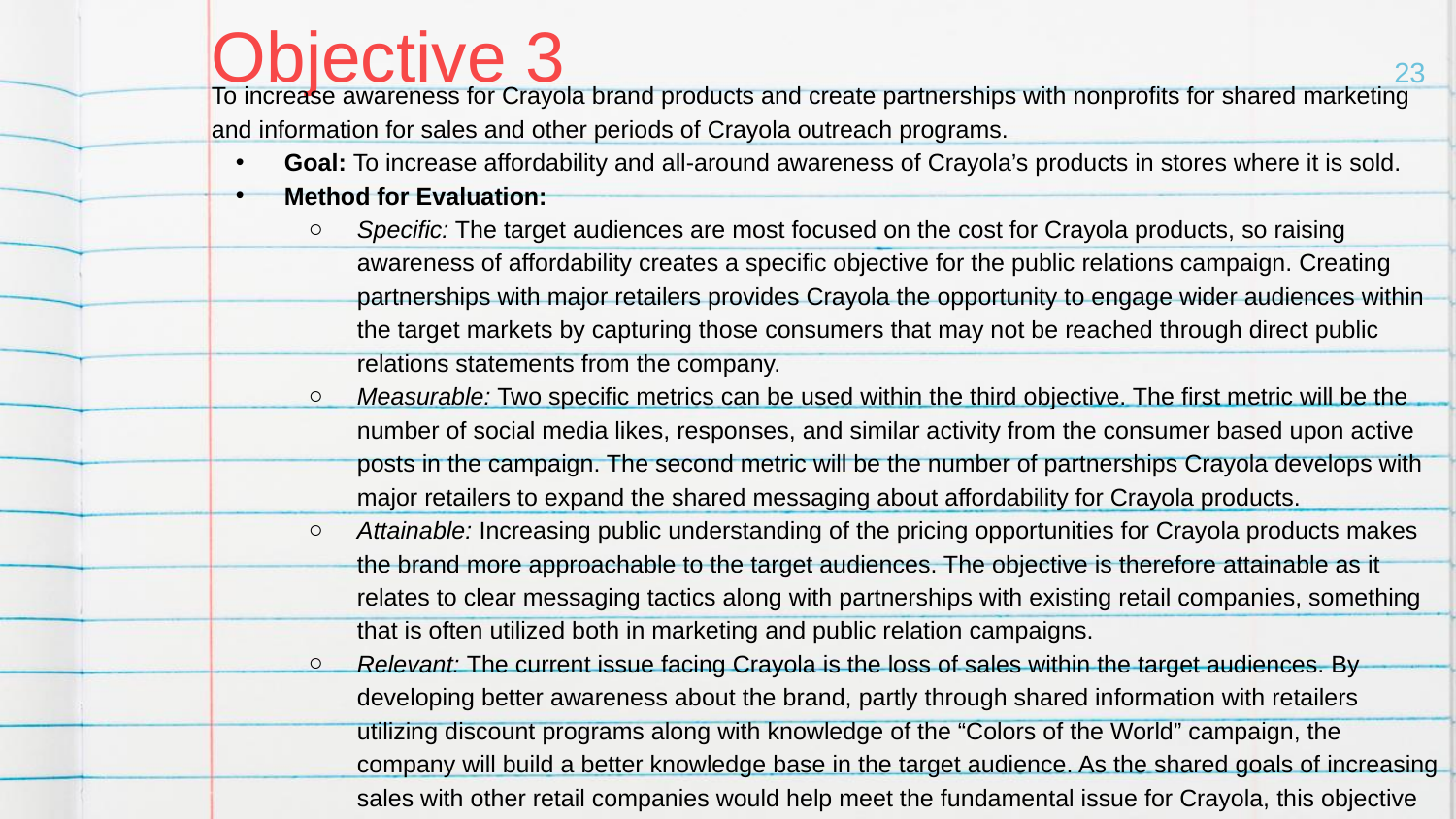

# Objective 3
23

To increase awareness for Crayola brand products and create partnerships with nonprofits for shared marketing and information for sales and other periods of Crayola outreach programs.
Goal: To increase affordability and all-around awareness of Crayola’s products in stores where it is sold.
Method for Evaluation:
Specific: The target audiences are most focused on the cost for Crayola products, so raising awareness of affordability creates a specific objective for the public relations campaign. Creating partnerships with major retailers provides Crayola the opportunity to engage wider audiences within the target markets by capturing those consumers that may not be reached through direct public relations statements from the company.
Measurable: Two specific metrics can be used within the third objective. The first metric will be the number of social media likes, responses, and similar activity from the consumer based upon active posts in the campaign. The second metric will be the number of partnerships Crayola develops with major retailers to expand the shared messaging about affordability for Crayola products.
Attainable: Increasing public understanding of the pricing opportunities for Crayola products makes the brand more approachable to the target audiences. The objective is therefore attainable as it relates to clear messaging tactics along with partnerships with existing retail companies, something that is often utilized both in marketing and public relation campaigns.
Relevant: The current issue facing Crayola is the loss of sales within the target audiences. By developing better awareness about the brand, partly through shared information with retailers utilizing discount programs along with knowledge of the “Colors of the World” campaign, the company will build a better knowledge base in the target audience. As the shared goals of increasing sales with other retail companies would help meet the fundamental issue for Crayola, this objective would be highly relevant to meeting the company’s needs.
Time-Bound: Given the rapid deployment of social media and digital messaging, along with partnerships that build their own messaging, the timeline for completion would be done within a three-month period leading to the back-to-school time in summer 2022.